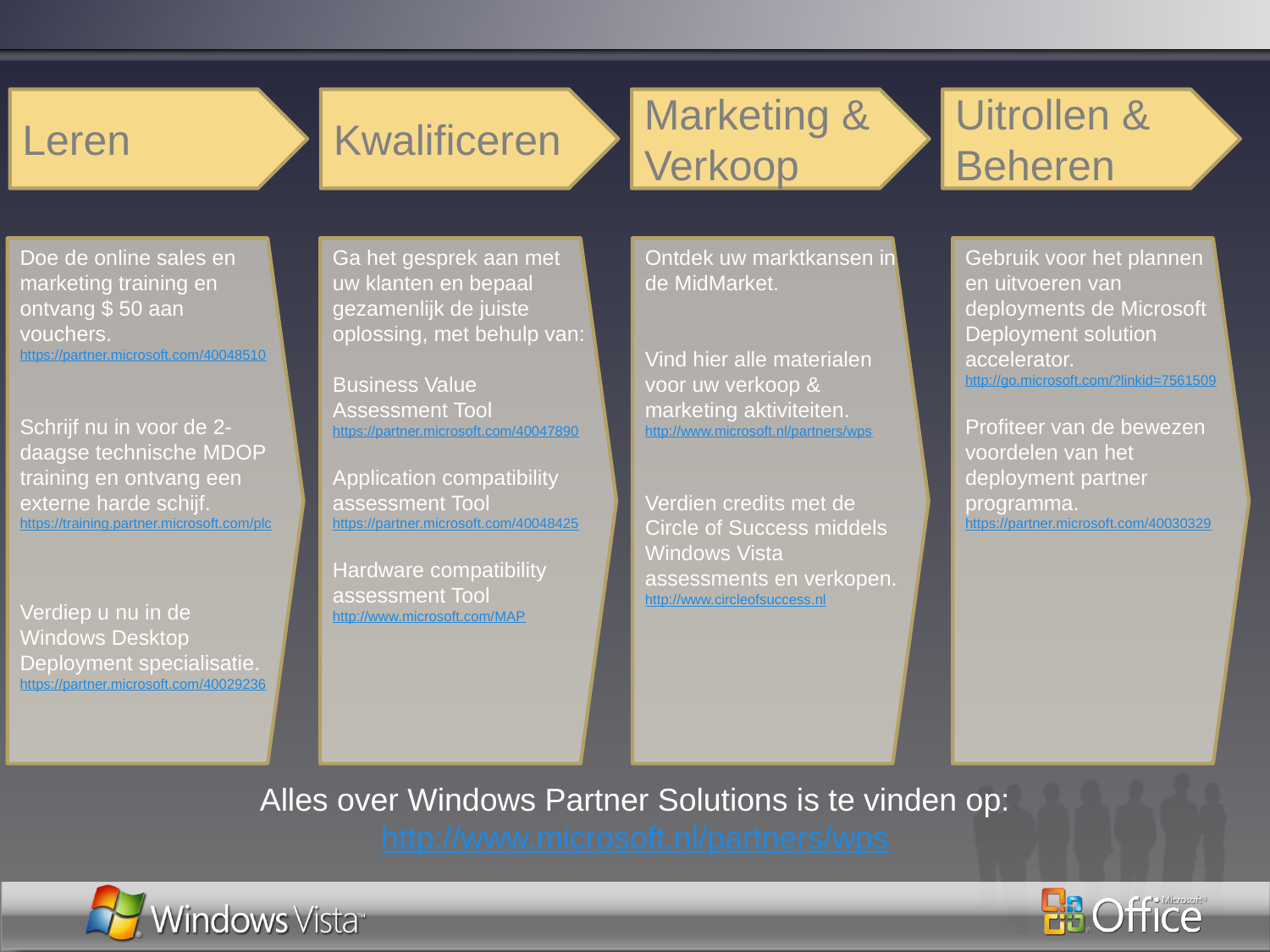

Leren
Kwalificeren
Marketing & Verkoop
Uitrollen & Beheren
Doe de online sales en marketing training en ontvang $ 50 aan vouchers.
https://partner.microsoft.com/40048510

Schrijf nu in voor de 2-daagse technische MDOP training en ontvang een externe harde schijf.
https://training.partner.microsoft.com/plc

Verdiep u nu in de Windows Desktop Deployment specialisatie.
https://partner.microsoft.com/40029236

Ga het gesprek aan met uw klanten en bepaal gezamenlijk de juiste oplossing, met behulp van:

Business Value Assessment Tool
https://partner.microsoft.com/40047890

Application compatibility assessment Tool
https://partner.microsoft.com/40048425

Hardware compatibility assessment Tool
http://www.microsoft.com/MAP

Ontdek uw marktkansen in de MidMarket.

Vind hier alle materialen voor uw verkoop & marketing aktiviteiten.
http://www.microsoft.nl/partners/wps

Verdien credits met de Circle of Success middels Windows Vista assessments en verkopen.
http://www.circleofsuccess.nl

Gebruik voor het plannen en uitvoeren van deployments de Microsoft Deployment solution accelerator.
http://go.microsoft.com/?linkid=7561509

Profiteer van de bewezen voordelen van het deployment partner programma.
https://partner.microsoft.com/40030329

Alles over Windows Partner Solutions is te vinden op:
http://www.microsoft.nl/partners/wps